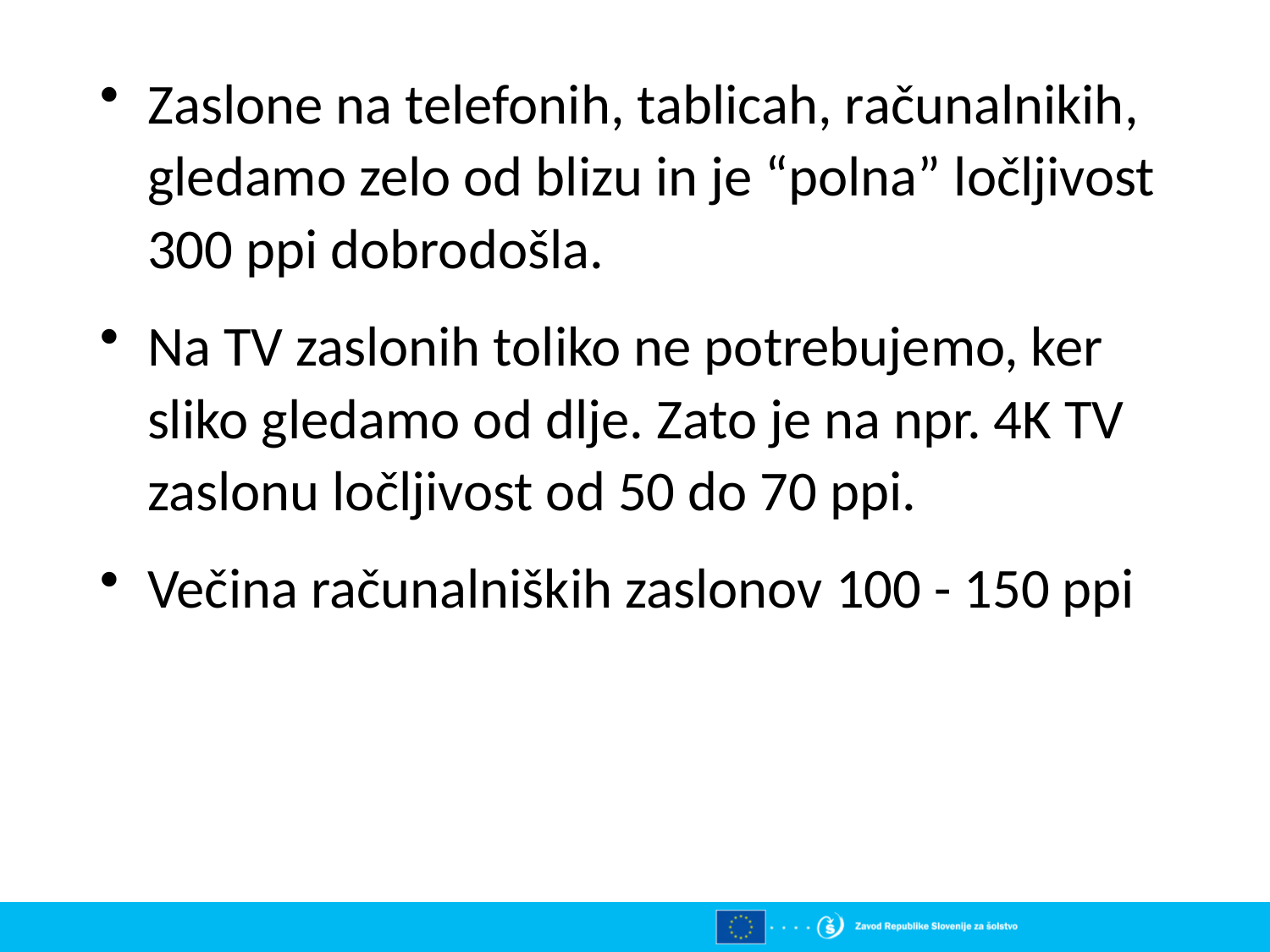

Zaslone na telefonih, tablicah, računalnikih, gledamo zelo od blizu in je “polna” ločljivost 300 ppi dobrodošla.
Na TV zaslonih toliko ne potrebujemo, ker sliko gledamo od dlje. Zato je na npr. 4K TV zaslonu ločljivost od 50 do 70 ppi.
Večina računalniških zaslonov 100 - 150 ppi